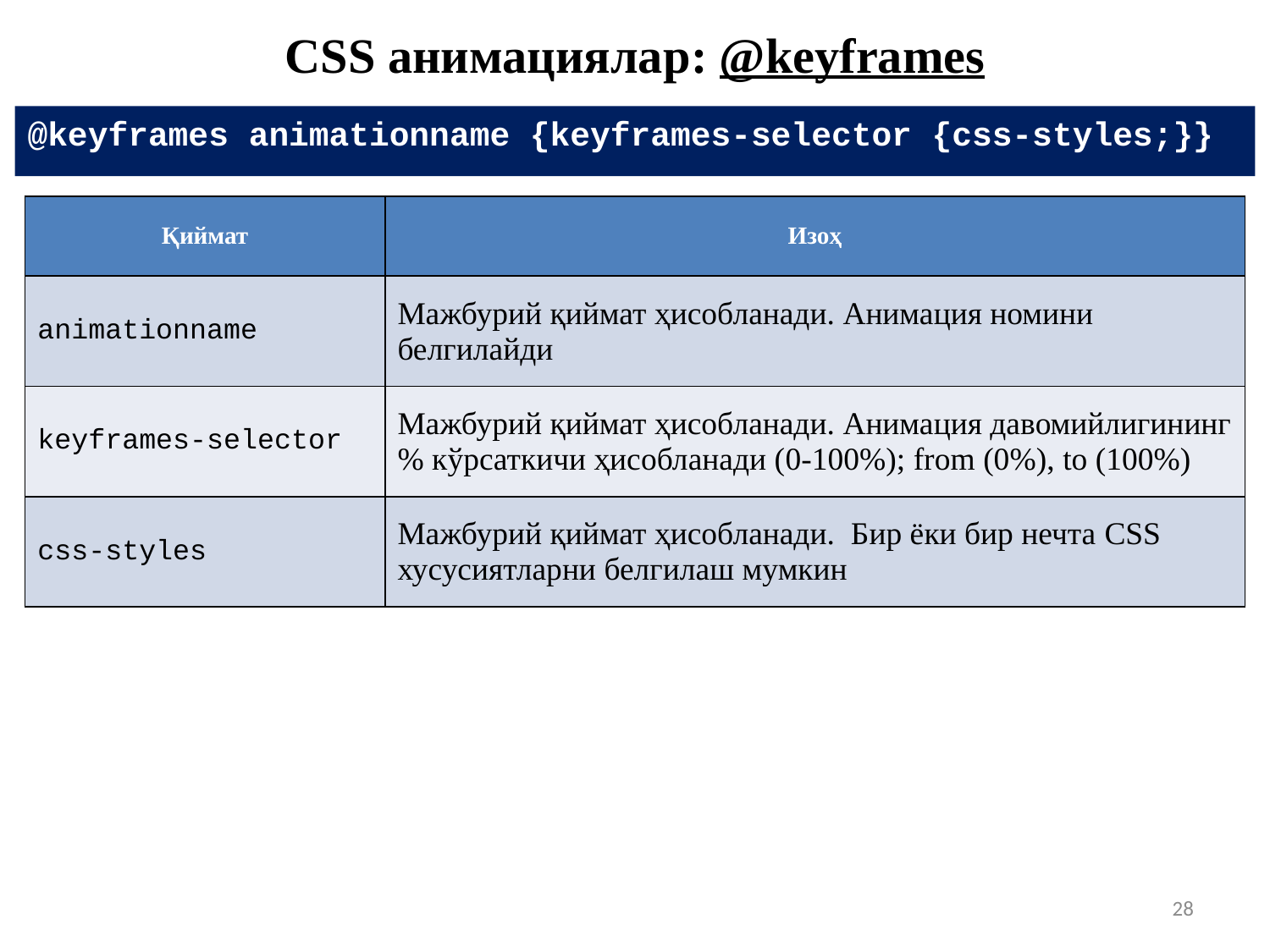

# CSS анимациялар: @keyframes
@keyframes animationname {keyframes-selector {css-styles;}}
| Қиймат | Изоҳ |
| --- | --- |
| animationname | Мажбурий қиймат ҳисобланади. Анимация номини белгилайди |
| keyframes-selector | Мажбурий қиймат ҳисобланади. Анимация давомийлигининг % кўрсаткичи ҳисобланади (0-100%); from (0%), to (100%) |
| css-styles | Мажбурий қиймат ҳисобланади. Бир ёки бир нечта CSS хусусиятларни белгилаш мумкин |
28